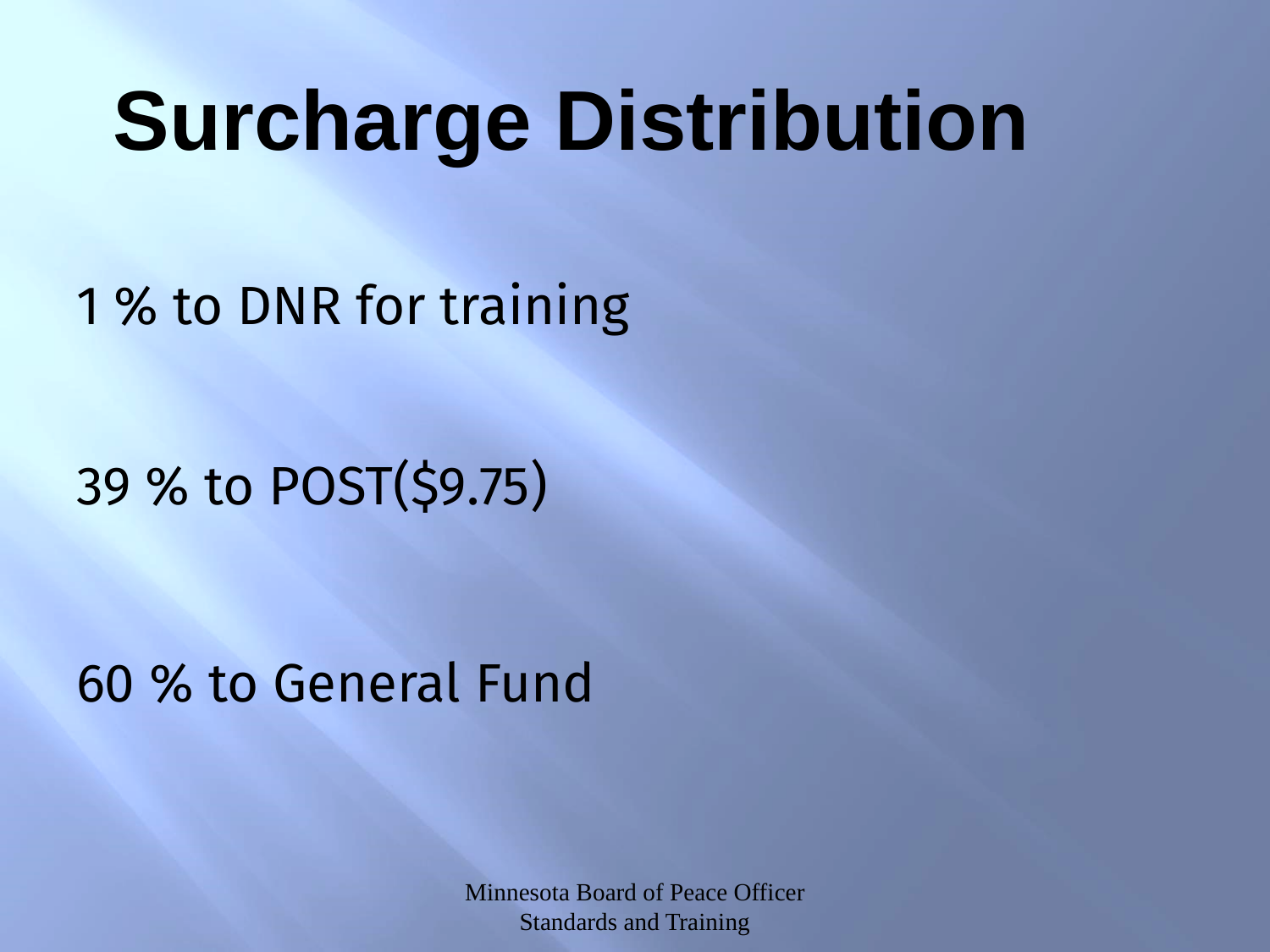

# Surcharge Distribution
1 % to DNR for training

39 % to POST($9.75)

60 % to General Fund

Minnesota Board of Peace Officer Standards and Training